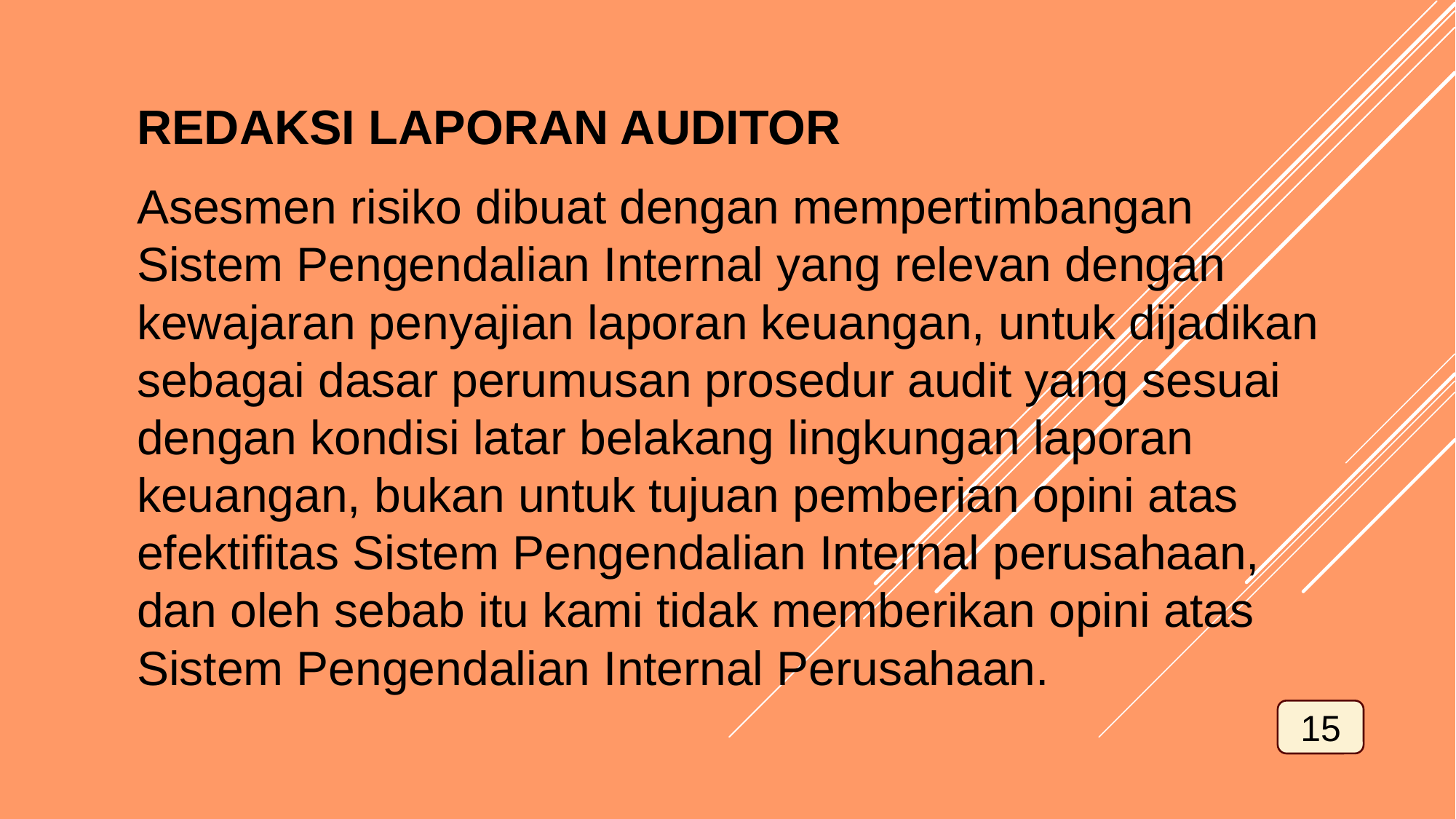

REDAKSI LAPORAN AUDITOR
Asesmen risiko dibuat dengan mempertimbangan Sistem Pengendalian Internal yang relevan dengan kewajaran penyajian laporan keuangan, untuk dijadikan sebagai dasar perumusan prosedur audit yang sesuai dengan kondisi latar belakang lingkungan laporan keuangan, bukan untuk tujuan pemberian opini atas efektifitas Sistem Pengendalian Internal perusahaan, dan oleh sebab itu kami tidak memberikan opini atas Sistem Pengendalian Internal Perusahaan.